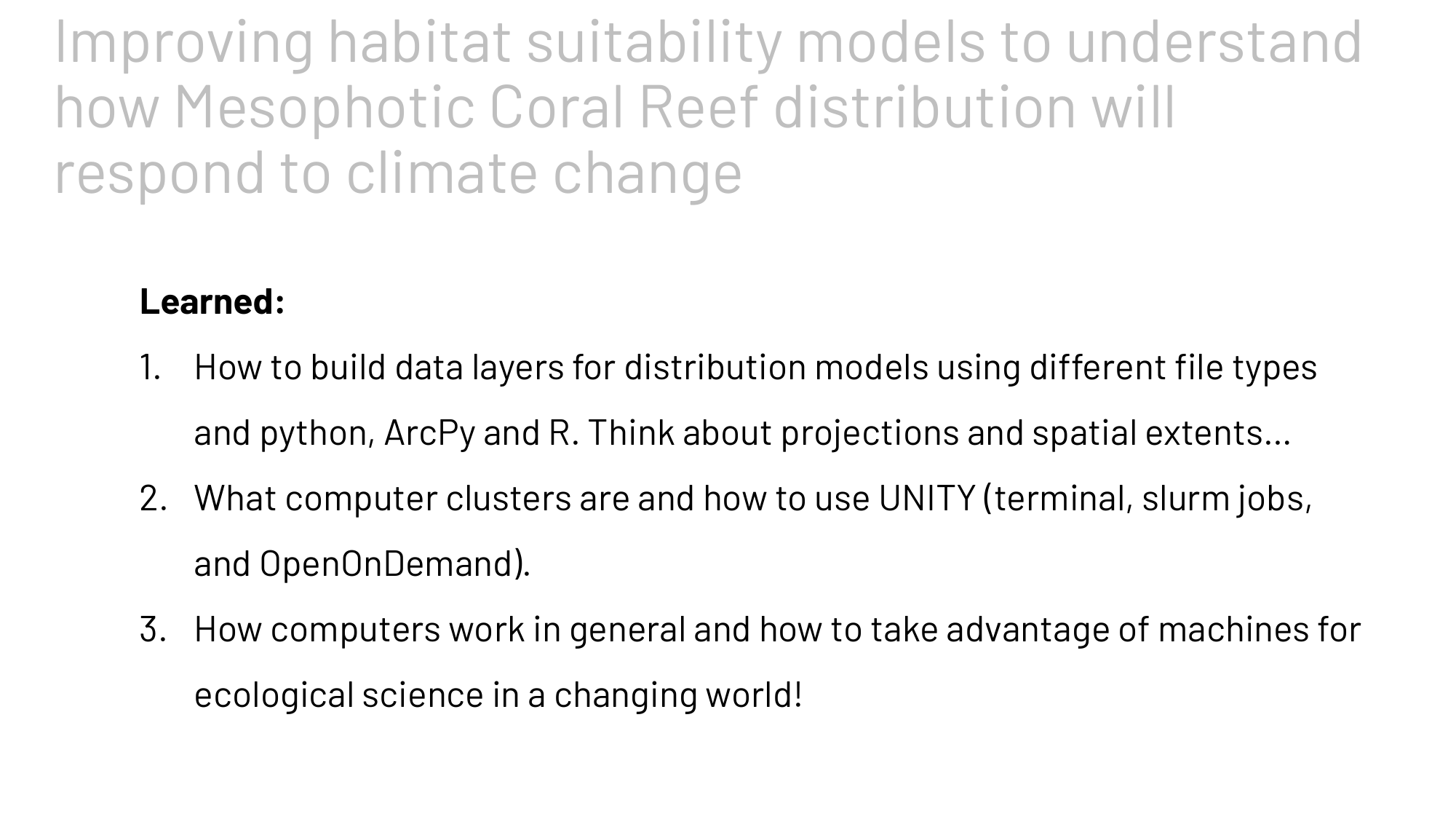

Improving habitat suitability models to understand how Mesophotic Coral Reef distribution will respond to climate change
Learned:
How to build data layers for distribution models using different file types and python, ArcPy and R. Think about projections and spatial extents…
What computer clusters are and how to use UNITY (terminal, slurm jobs, and OpenOnDemand).
How computers work in general and how to take advantage of machines for ecological science in a changing world!